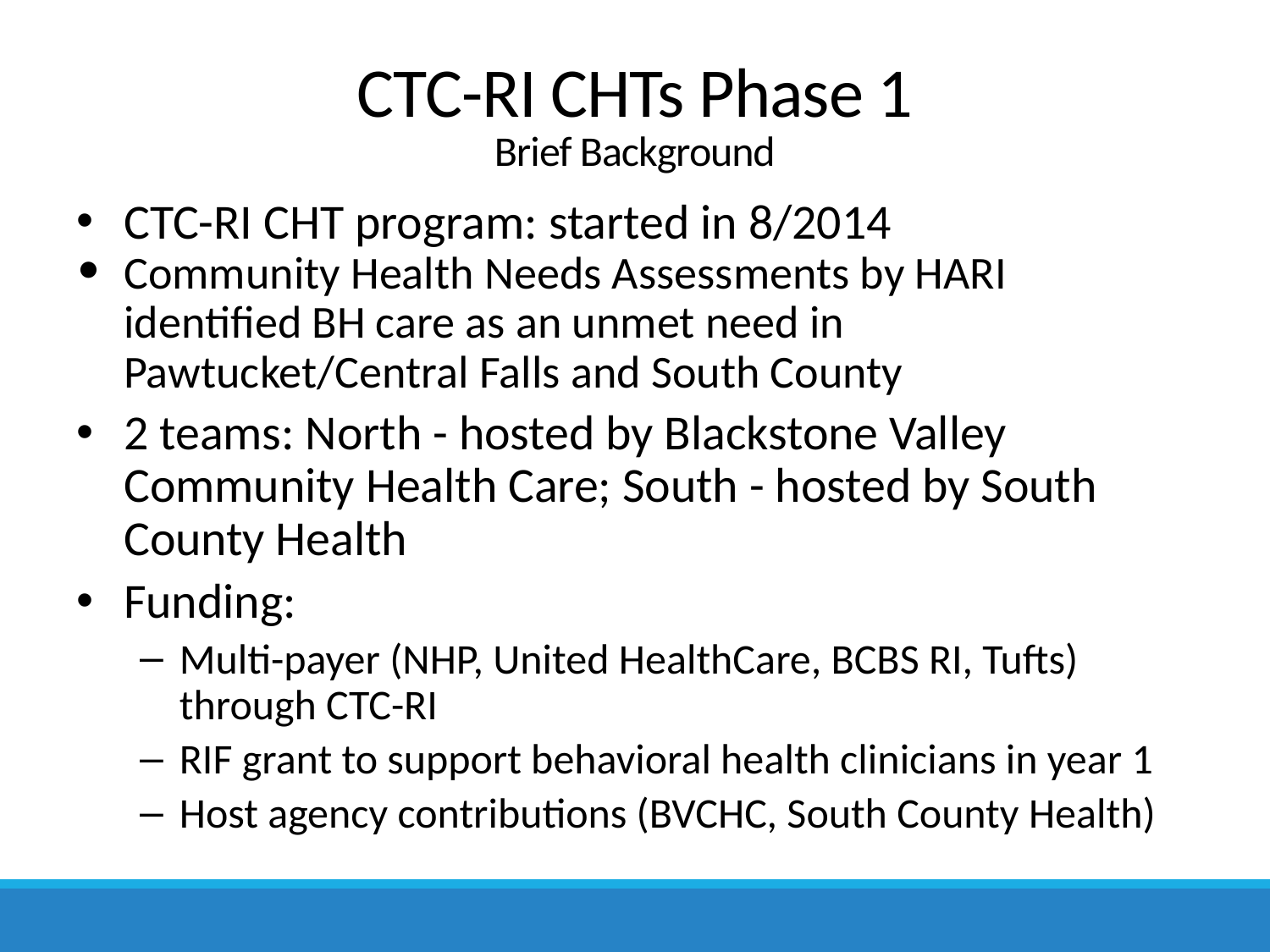

# CTC-RI CHTs Phase 1 Brief Background
CTC-RI CHT program: started in 8/2014
Community Health Needs Assessments by HARI identified BH care as an unmet need in Pawtucket/Central Falls and South County
2 teams: North - hosted by Blackstone Valley Community Health Care; South - hosted by South County Health
Funding:
Multi-payer (NHP, United HealthCare, BCBS RI, Tufts) through CTC-RI
RIF grant to support behavioral health clinicians in year 1
Host agency contributions (BVCHC, South County Health)